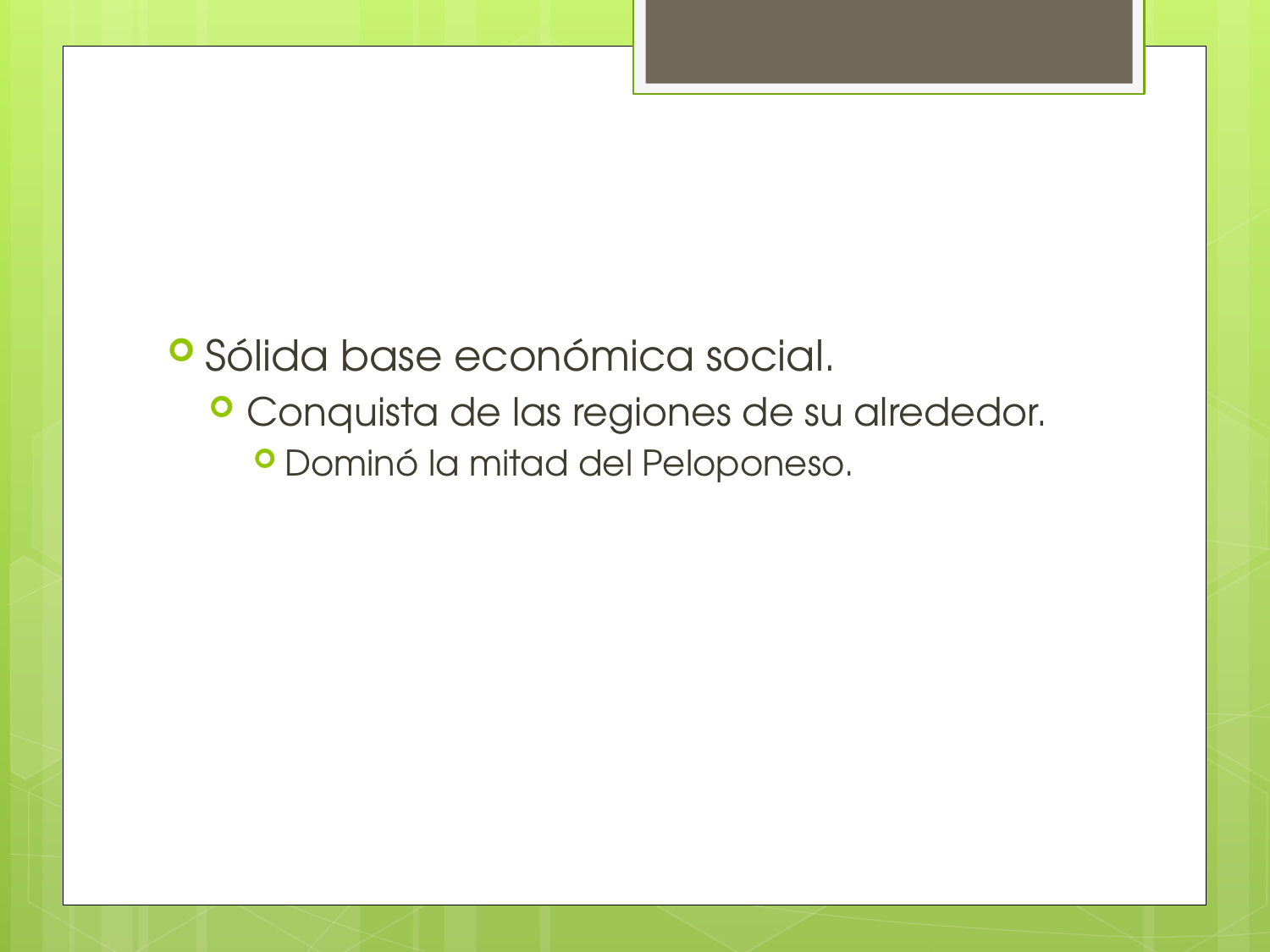

#
Sólida base económica social.
Conquista de las regiones de su alrededor.
Dominó la mitad del Peloponeso.